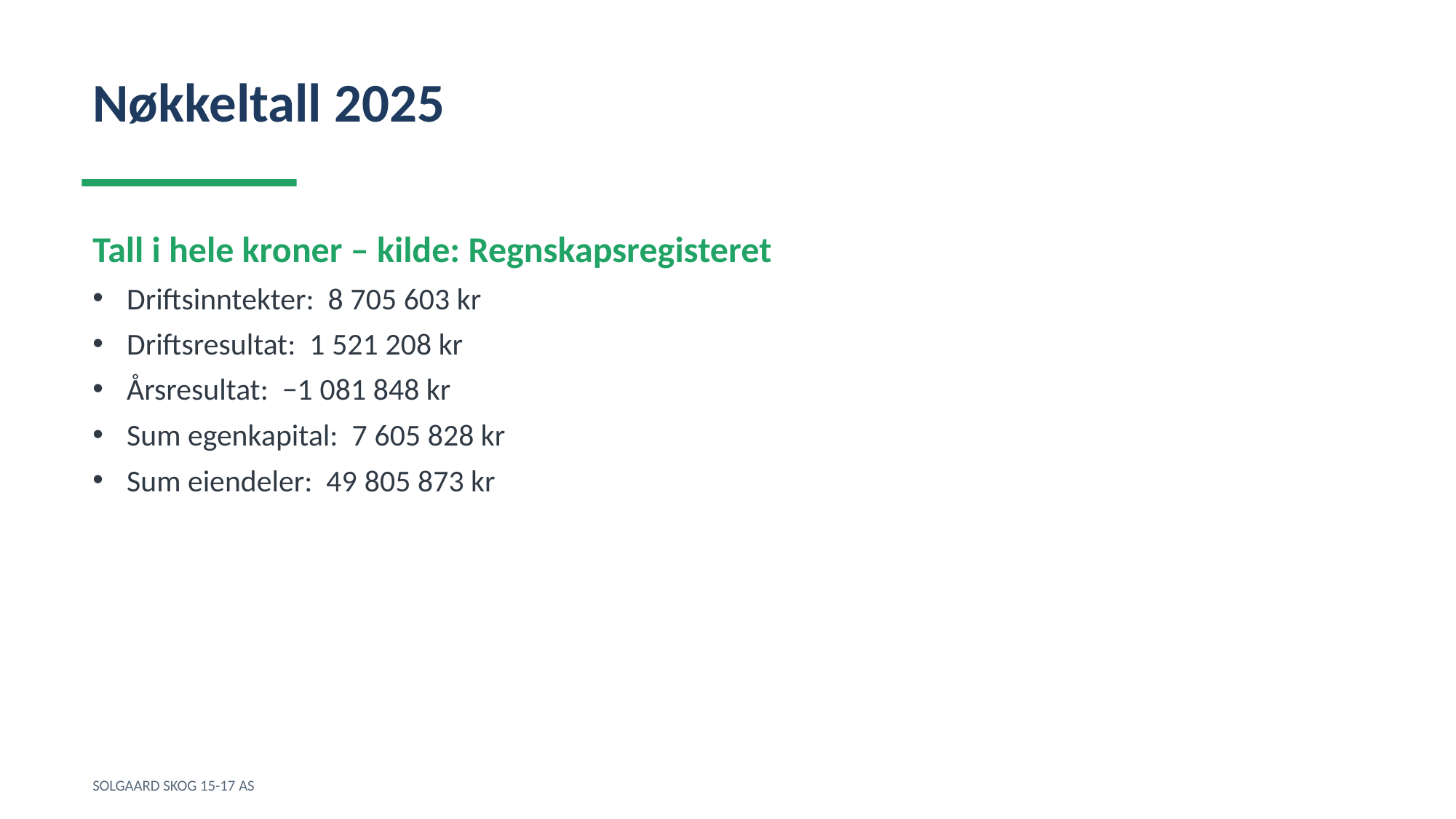

Nøkkeltall 2025

Tall i hele kroner – kilde: Regnskapsregisteret
Driftsinntekter:  8 705 603 kr
Driftsresultat:  1 521 208 kr
Årsresultat:  −1 081 848 kr
Sum egenkapital:  7 605 828 kr
Sum eiendeler:  49 805 873 kr
SOLGAARD SKOG 15-17 AS